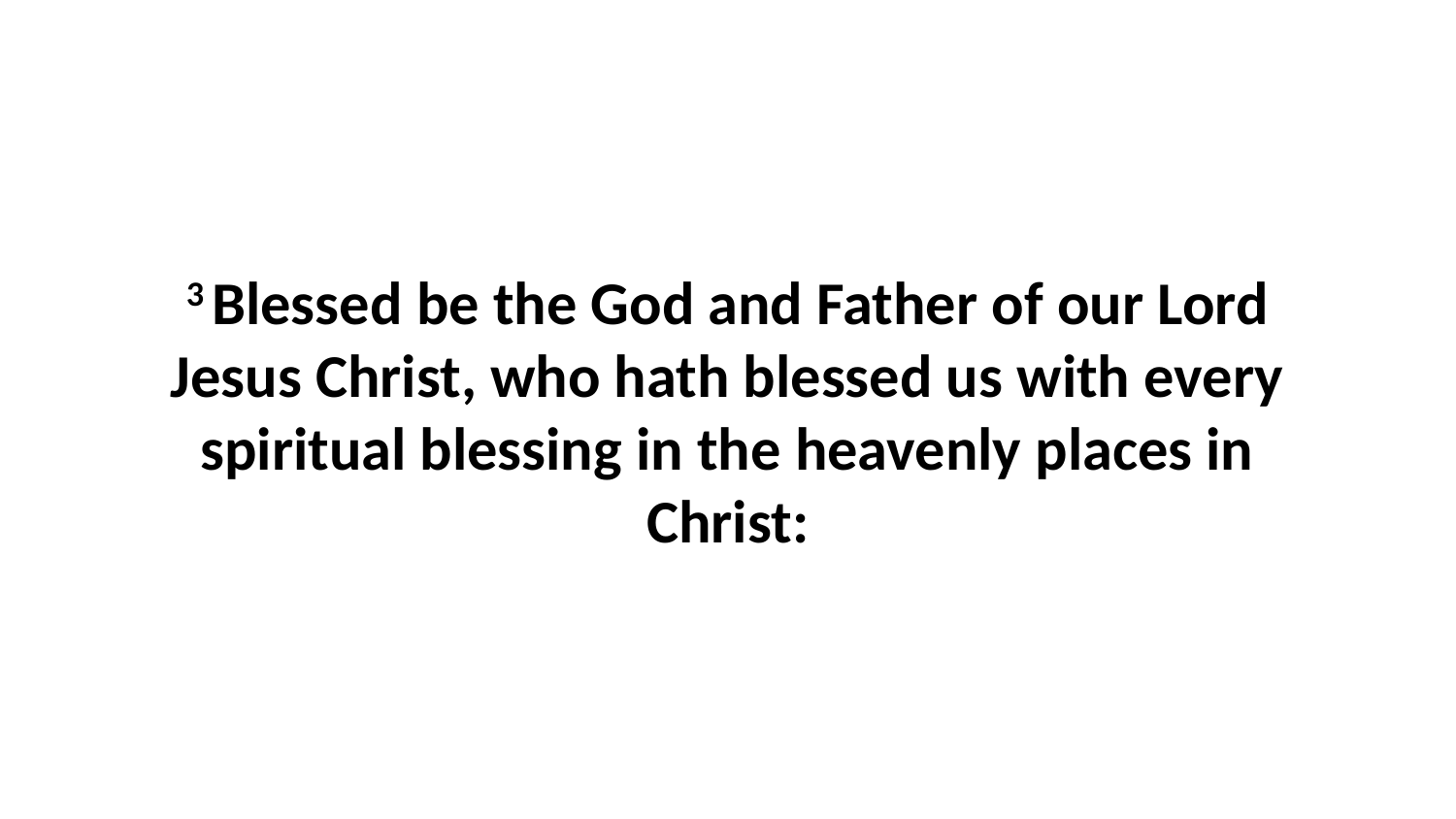

3 Blessed be the God and Father of our Lord Jesus Christ, who hath blessed us with every spiritual blessing in the heavenly places in Christ: